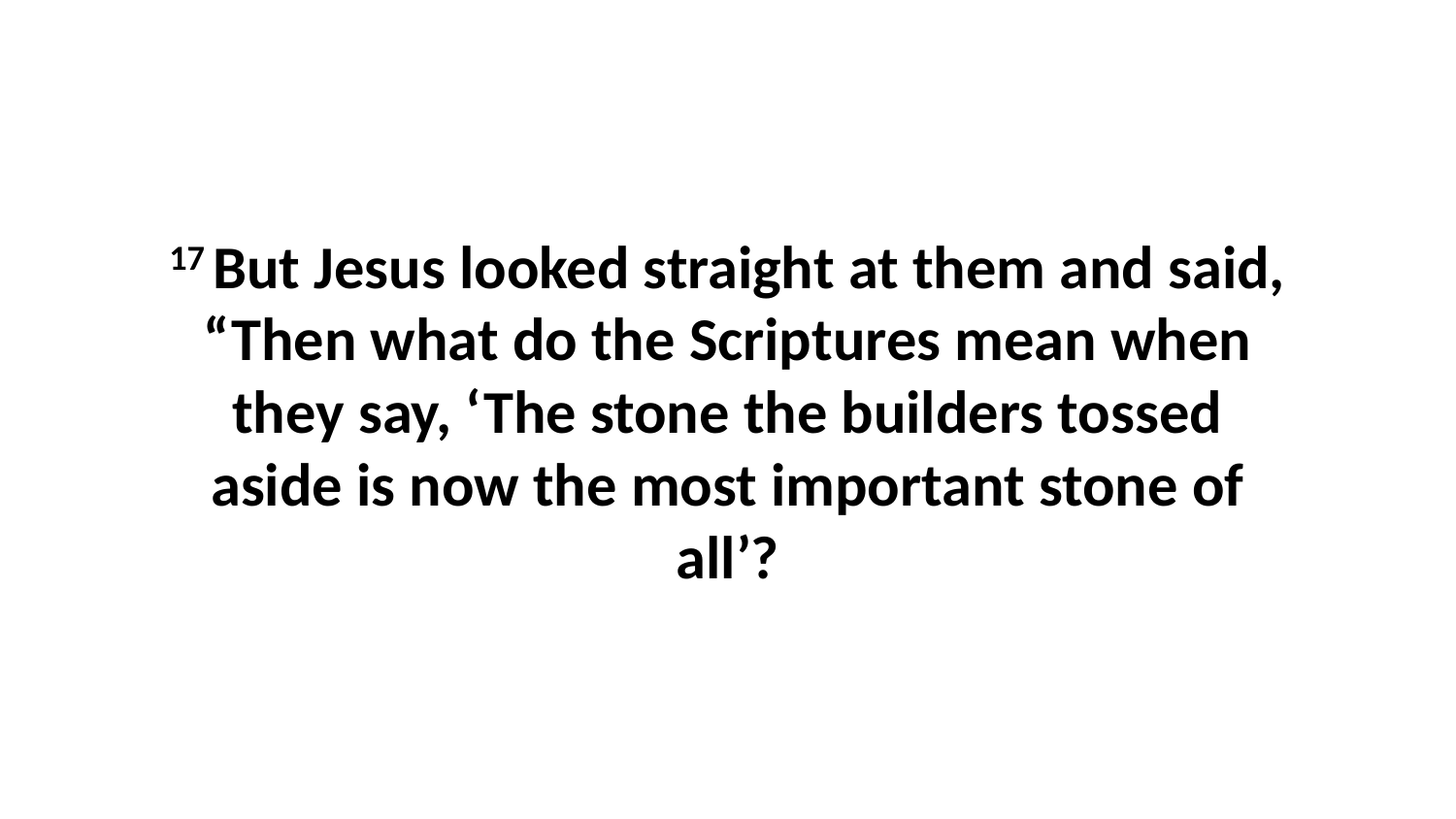

17 But Jesus looked straight at them and said, “Then what do the Scriptures mean when they say, ‘The stone the builders tossed aside is now the most important stone of all’?